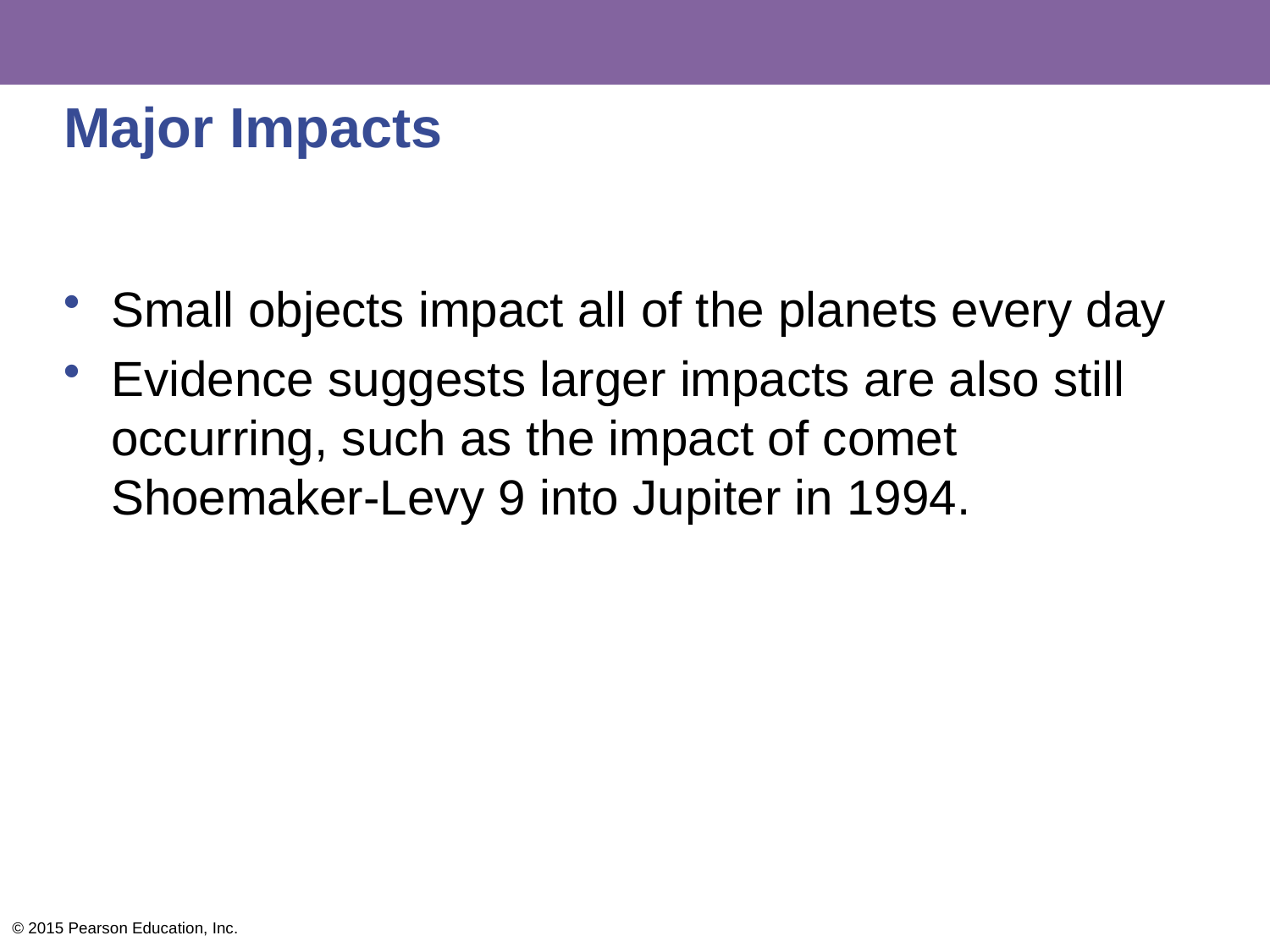

# Major Impacts
Small objects impact all of the planets every day
Evidence suggests larger impacts are also still occurring, such as the impact of comet Shoemaker-Levy 9 into Jupiter in 1994.
© 2015 Pearson Education, Inc.